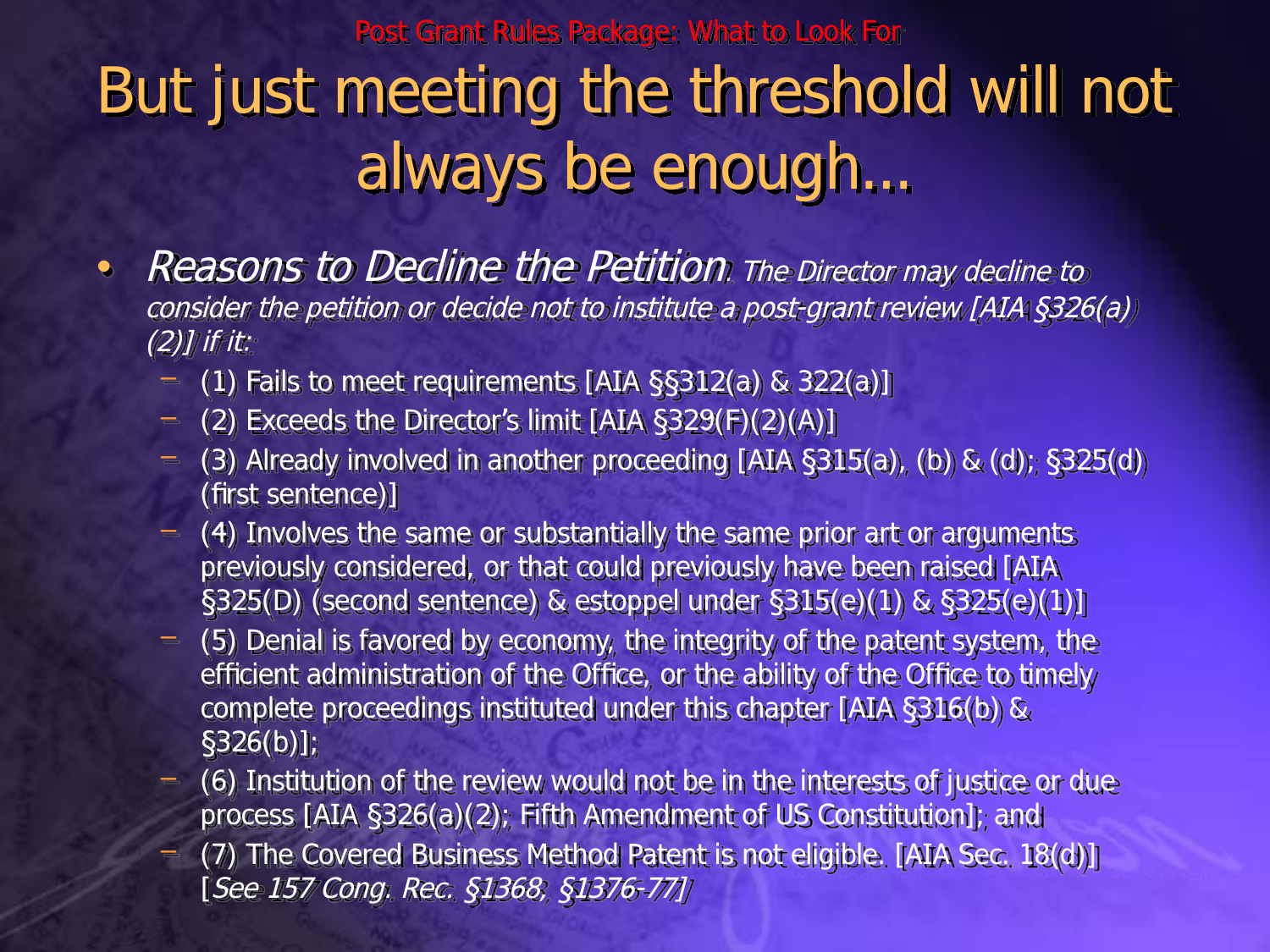

# Post Grant Rules Package: What to Look For But just meeting the threshold will not always be enough…

Reasons to Decline the Petition. The Director may decline to consider the petition or decide not to institute a post-grant review [AIA §326(a)(2)] if it:
(1) Fails to meet requirements [AIA §§312(a) & 322(a)]
(2) Exceeds the Director’s limit [AIA §329(F)(2)(A)]
(3) Already involved in another proceeding [AIA §315(a), (b) & (d); §325(d) (first sentence)]
(4) Involves the same or substantially the same prior art or arguments previously considered, or that could previously have been raised [AIA §325(D) (second sentence) & estoppel under §315(e)(1) & §325(e)(1)]
(5) Denial is favored by economy, the integrity of the patent system, the efficient administration of the Office, or the ability of the Office to timely complete proceedings instituted under this chapter [AIA §316(b) & §326(b)];
(6) Institution of the review would not be in the interests of justice or due process [AIA §326(a)(2); Fifth Amendment of US Constitution]; and
(7) The Covered Business Method Patent is not eligible. [AIA Sec. 18(d)] [See 157 Cong. Rec. §1368, §1376-77]